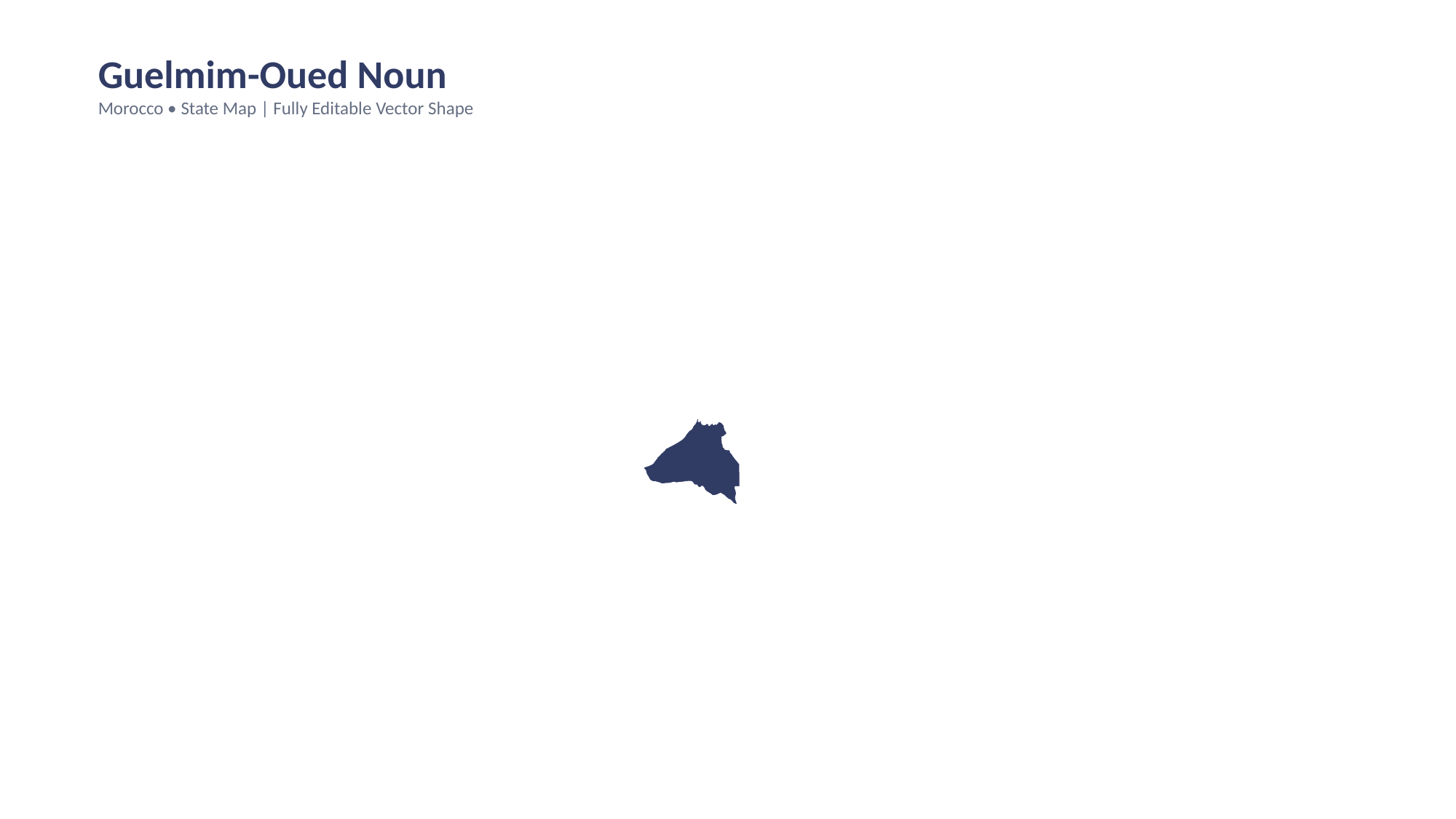

Guelmim-Oued Noun
Morocco • State Map | Fully Editable Vector Shape